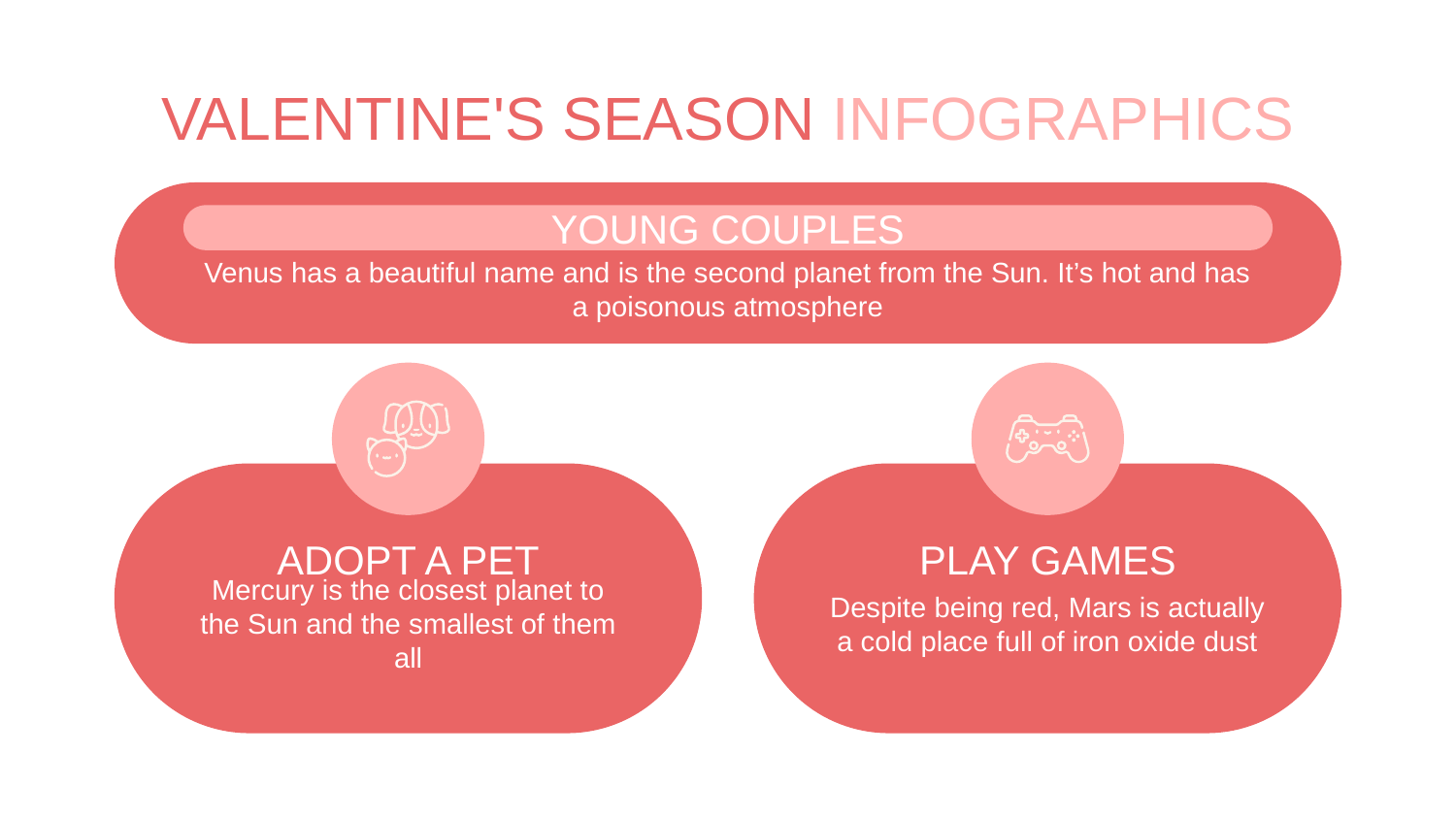

# VALENTINE'S SEASON INFOGRAPHICS

YOUNG COUPLES
Venus has a beautiful name and is the second planet from the Sun. It’s hot and has a poisonous atmosphere

ADOPT A PET
Mercury is the closest planet to the Sun and the smallest of them all
PLAY GAMES
Despite being red, Mars is actually a cold place full of iron oxide dust